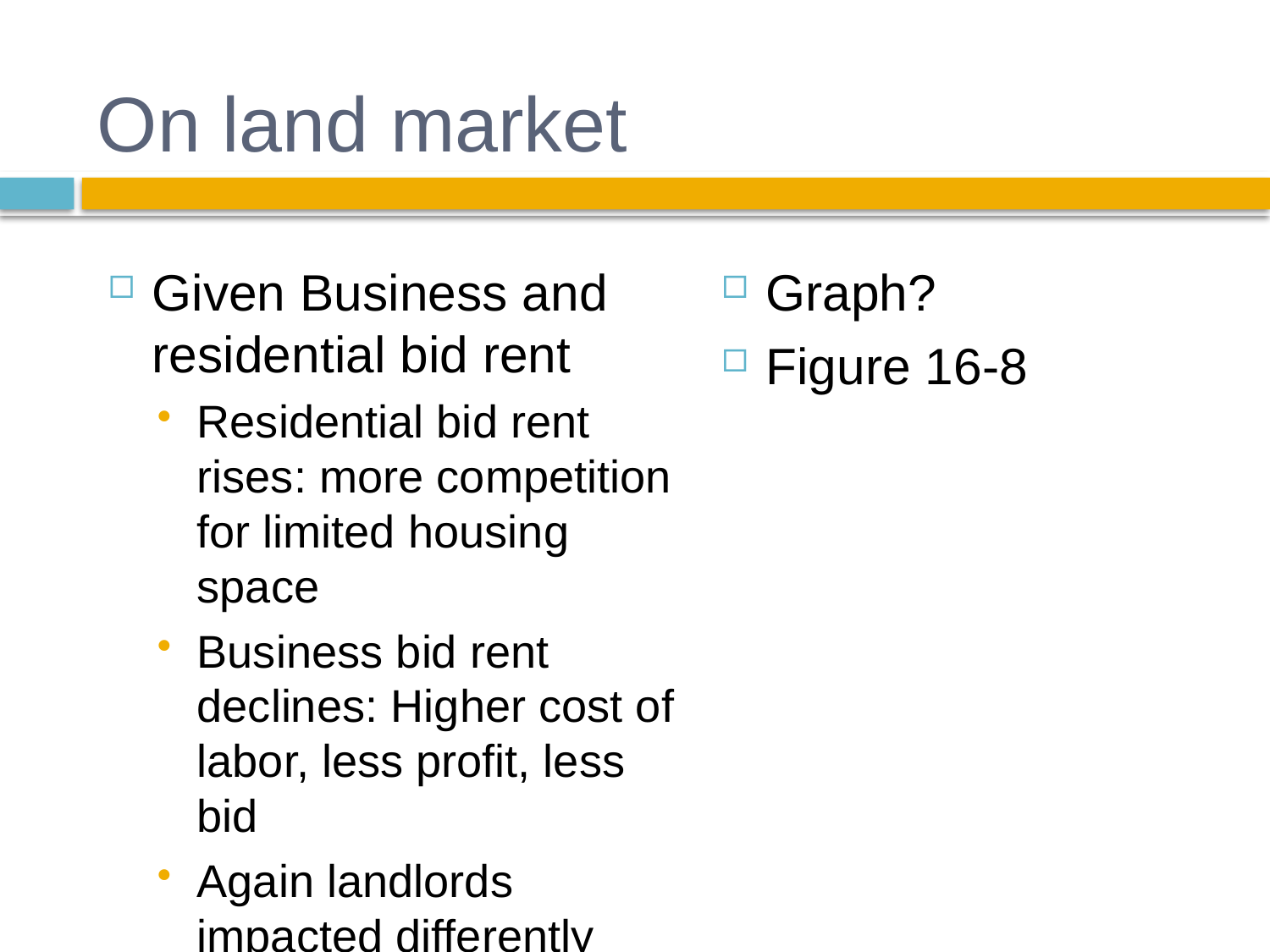

# On land market
Given Business and residential bid rent
Residential bid rent rises: more competition for limited housing space
Business bid rent declines: Higher cost of labor, less profit, less bid
Again landlords impacted differently
Graph?
Figure 16-8